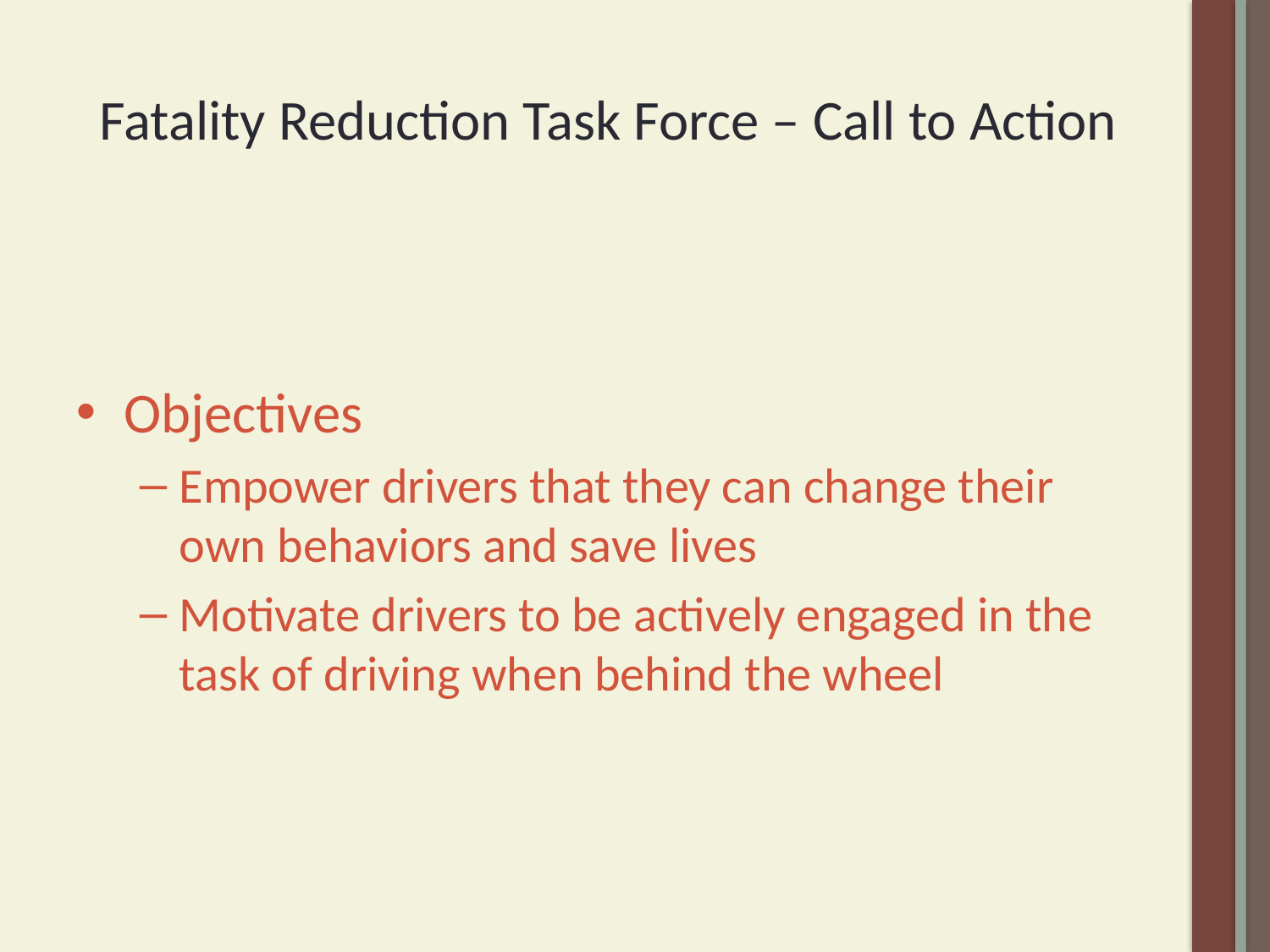

# Fatality Reduction Task Force – Call to Action
Objectives
Empower drivers that they can change their own behaviors and save lives
Motivate drivers to be actively engaged in the task of driving when behind the wheel